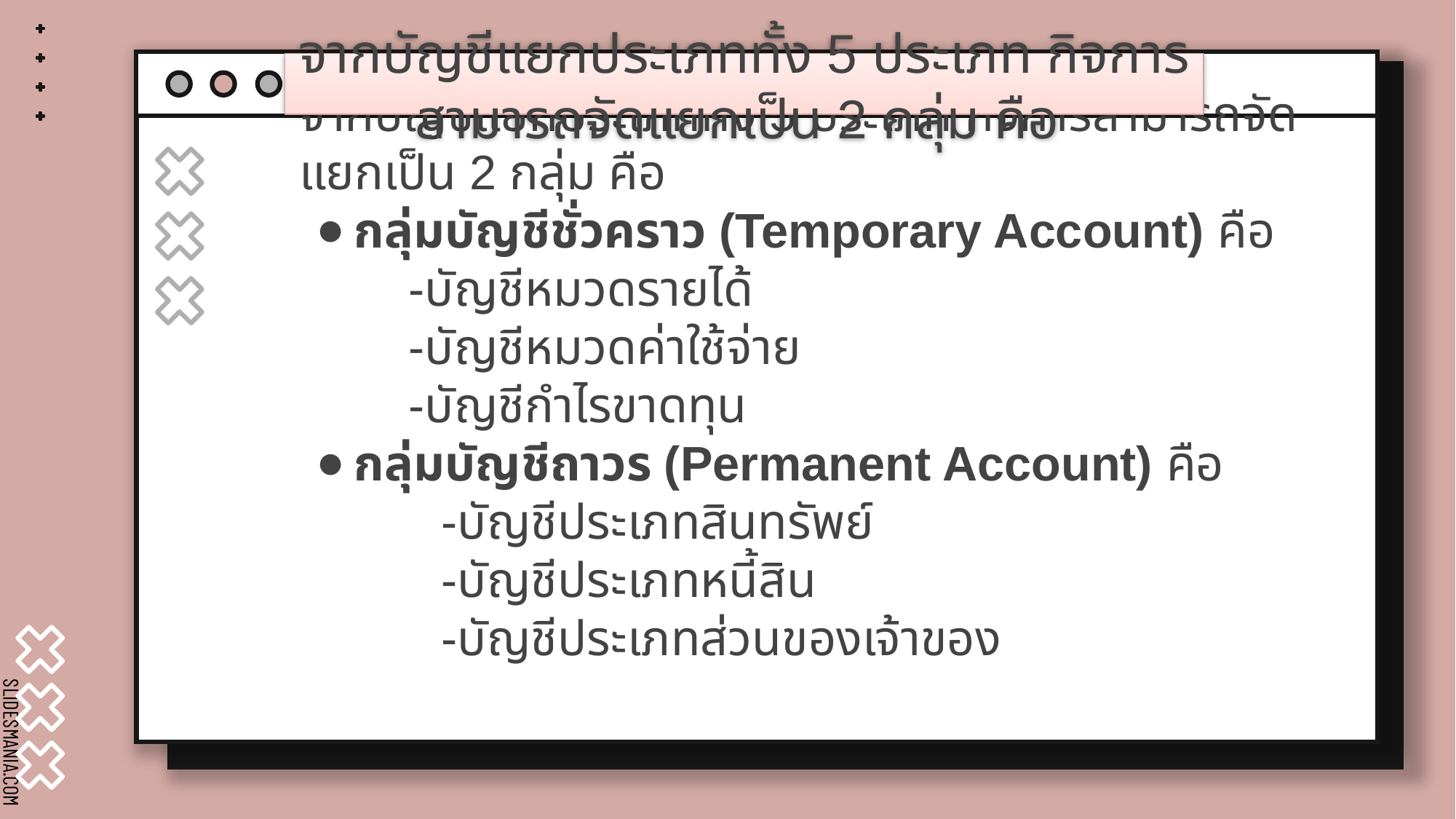

จากบัญชีแยกประเภททั้ง 5 ประเภท กิจการสามารถจัดแยกเป็น 2 กลุ่ม คือ
จากบัญชีแยกประเภททั้ง 5 ประเภท กิจการสามารถจัดแยกเป็น 2 กลุ่ม คือ
กลุ่มบัญชีชั่วคราว (Temporary Account) คือ
	-บัญชีหมวดรายได้
	-บัญชีหมวดค่าใช้จ่าย
	-บัญชีกำไรขาดทุน
กลุ่มบัญชีถาวร (Permanent Account) คือ
	-บัญชีประเภทสินทรัพย์
	-บัญชีประเภทหนี้สิน
	-บัญชีประเภทส่วนของเจ้าของ